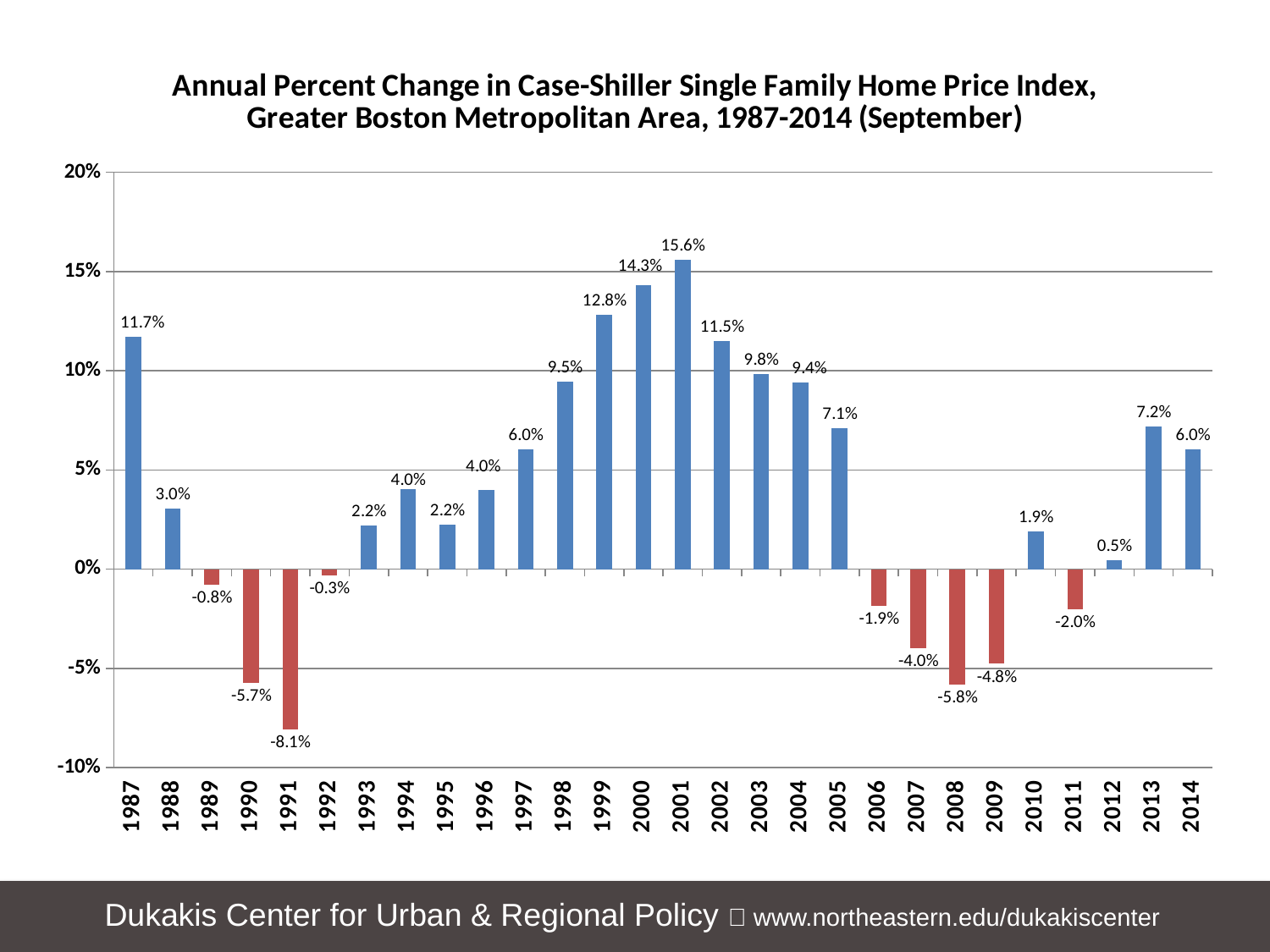

### Chart: Annual Percent Change in Case-Shiller Single Family Home Price Index, Greater Boston Metropolitan Area, 1987-2014 (September)

| Category | % Change From Previous Year |
|---|---|
| 1987 | 0.11695613663495977 |
| 1988 | 0.03038661334068844 |
| 1989 | -0.007919157669313658 |
| 1990 | -0.057169518584309735 |
| 1991 | -0.08096731496166253 |
| 1992 | -0.0032956624411260363 |
| 1993 | 0.02201335641850152 |
| 1994 | 0.04014877464716947 |
| 1995 | 0.022287533676218663 |
| 1996 | 0.039853857211308005 |
| 1997 | 0.060444434204614664 |
| 1998 | 0.0945531970365222 |
| 1999 | 0.1280692351972053 |
| 2000 | 0.14317010082525336 |
| 2001 | 0.15599338130603793 |
| 2002 | 0.11498362227370774 |
| 2003 | 0.09821167338408726 |
| 2004 | 0.09419702810415227 |
| 2005 | 0.07125039751947838 |
| 2006 | -0.018618933423629434 |
| 2007 | -0.03988221559461746 |
| 2008 | -0.05822057431578187 |
| 2009 | -0.047704990324996595 |
| 2010 | 0.018887705700892373 |
| 2011 | -0.020040619966275697 |
| 2012 | 0.004705804742088037 |
| 2013 | 0.07211135976887587 |
| 2014 | 0.060383046337786975 |